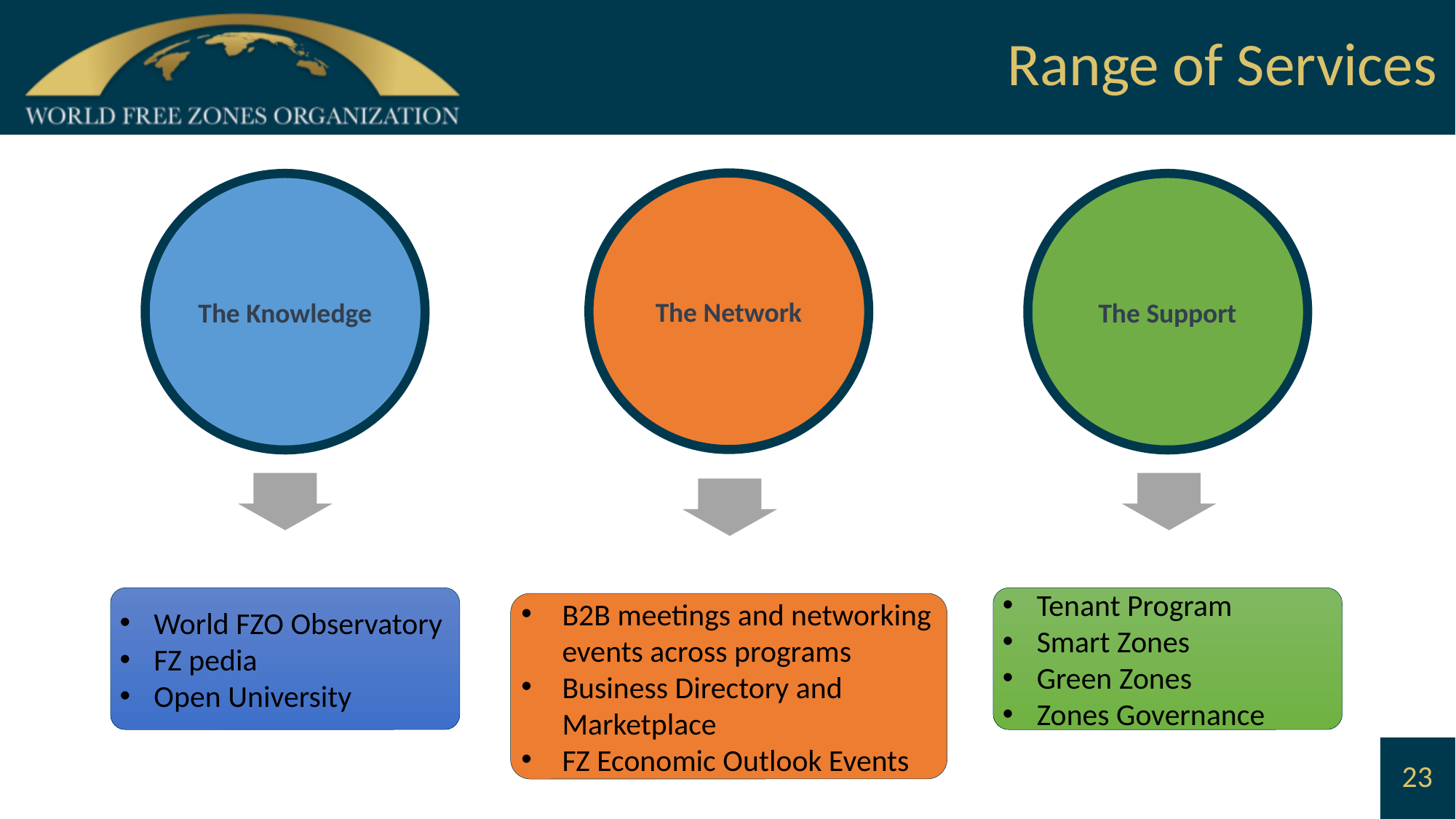

Range of Services
The Network
The Knowledge
The Support

World FZO Observatory
FZ pedia
Open University
Tenant Program
Smart Zones
Green Zones
Zones Governance
B2B meetings and networking events across programs
Business Directory and Marketplace
FZ Economic Outlook Events
# 23